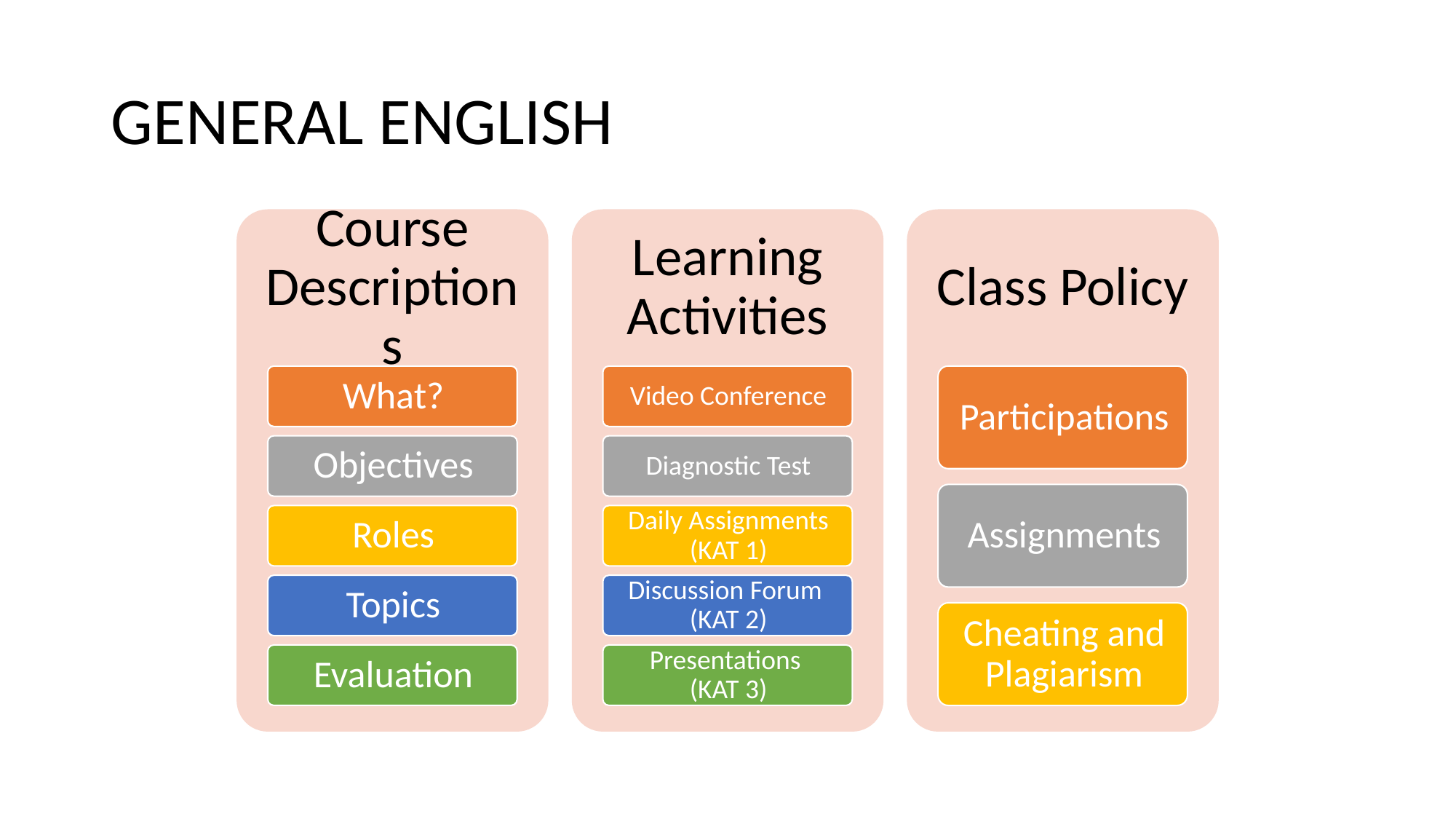

# GENERAL ENGLISH
Course Descriptions
What?
Objectives
Roles
Topics
Evaluation
Learning Activities
Video Conference
Diagnostic Test
Daily Assignments (KAT 1)
Discussion Forum
(KAT 2)
Presentations
(KAT 3)
Class Policy
Participations
Assignments
Cheating and Plagiarism